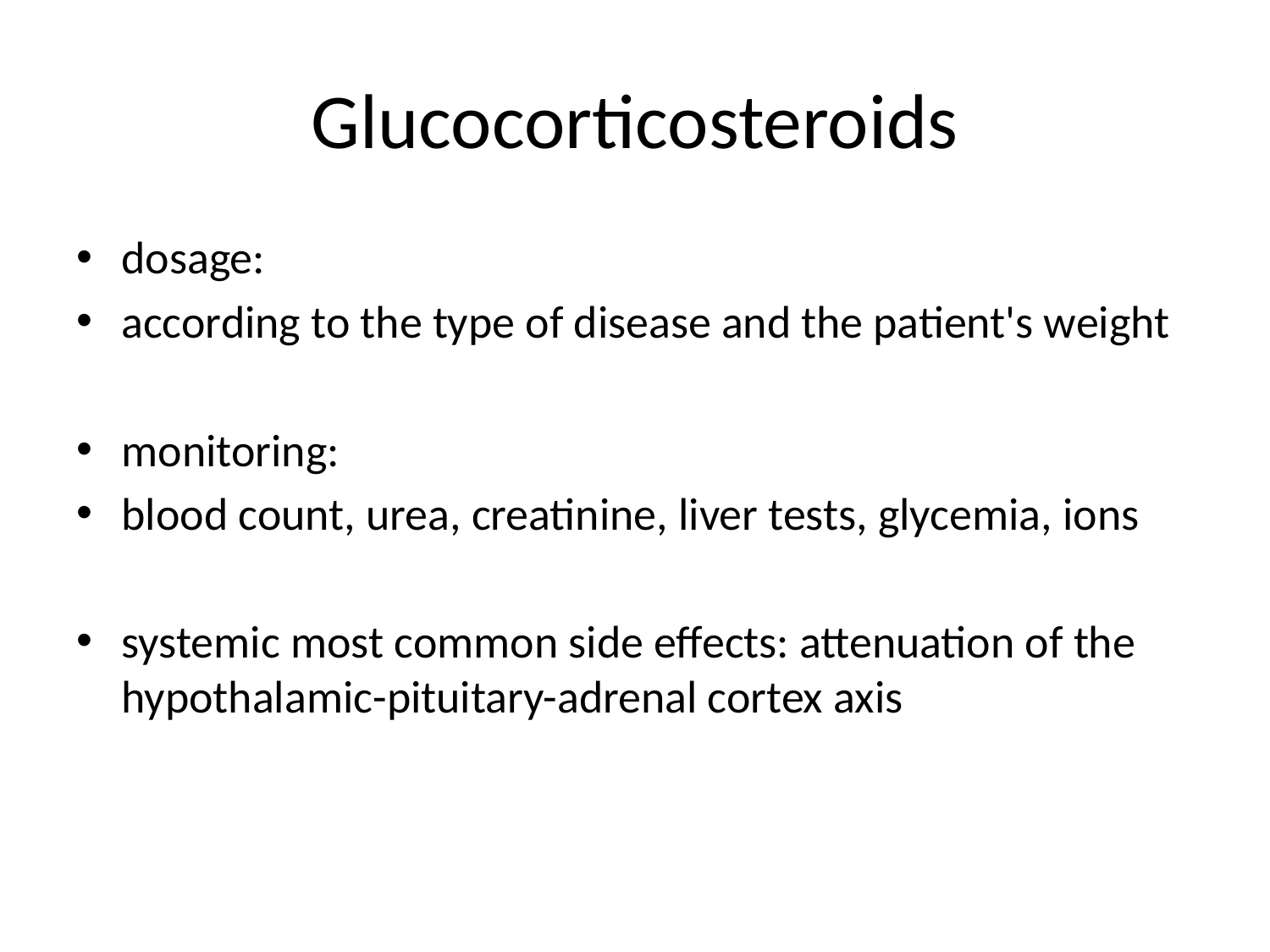

# Glucocorticosteroids
dosage:
according to the type of disease and the patient's weight

monitoring:
blood count, urea, creatinine, liver tests, glycemia, ions

systemic most common side effects: attenuation of the hypothalamic-pituitary-adrenal cortex axis